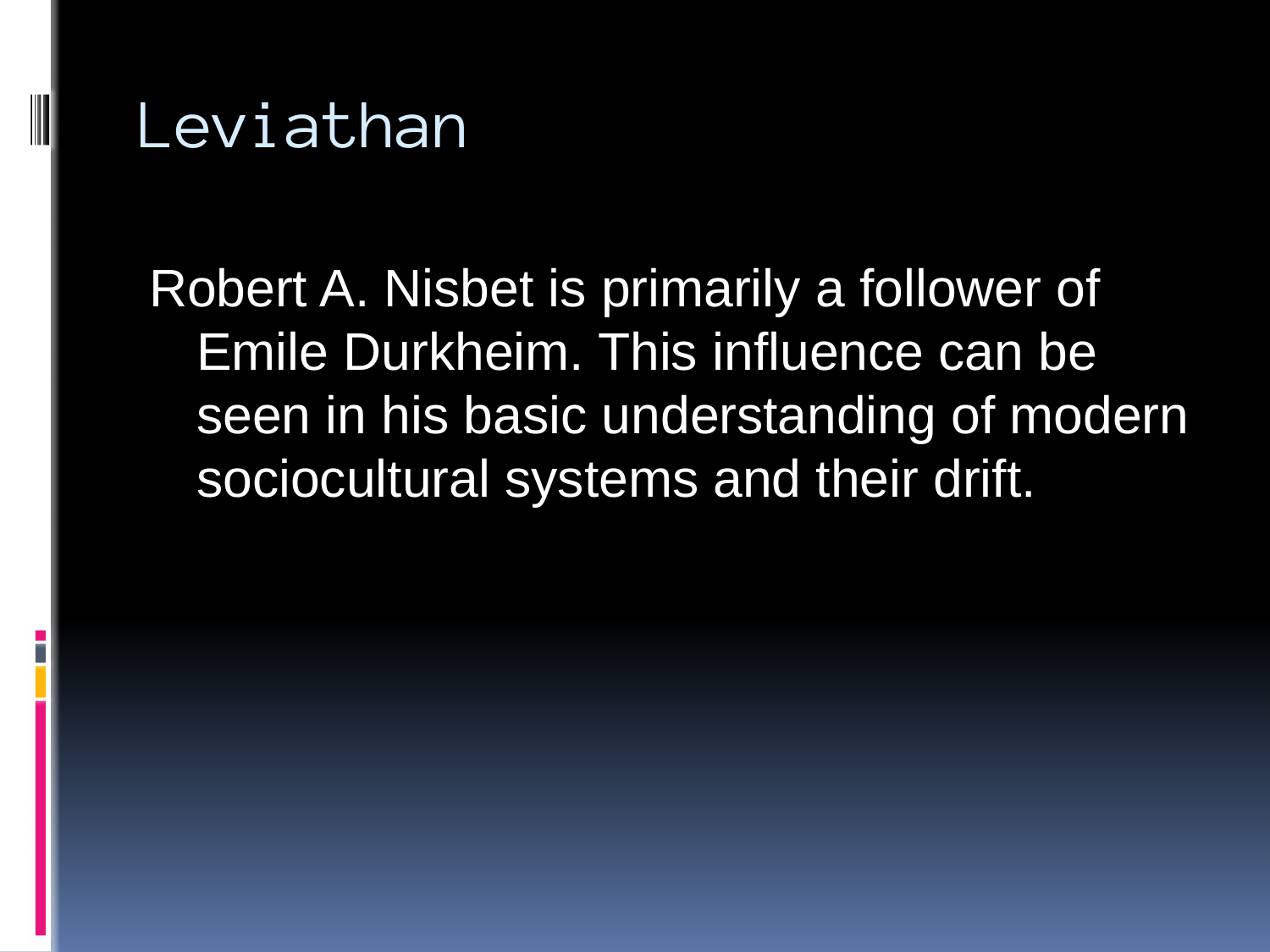

# Leviathan
Robert A. Nisbet is primarily a follower of Emile Durkheim. This influence can be seen in his basic understanding of modern sociocultural systems and their drift.